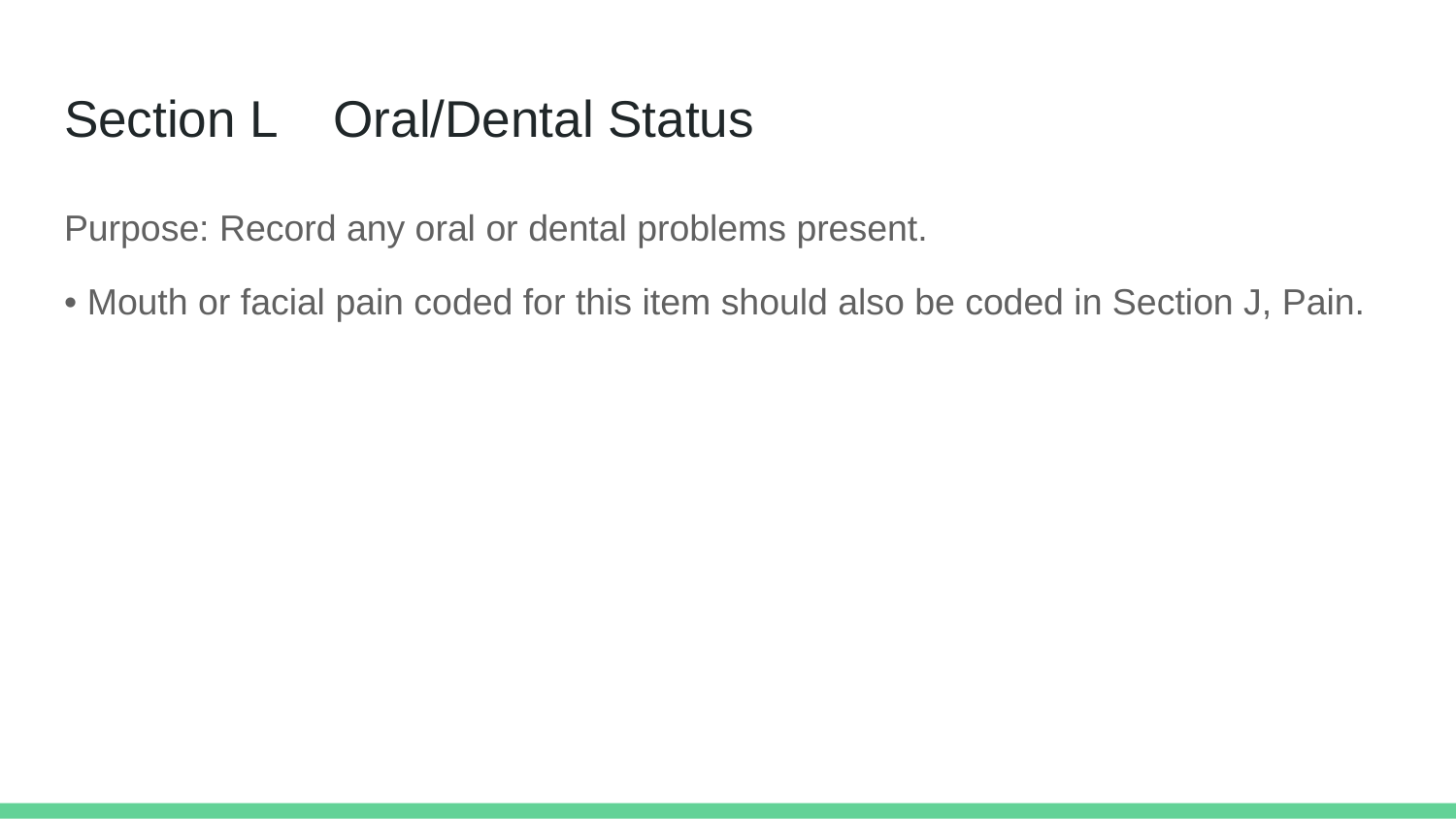

# Section L    Oral/Dental Status
Purpose: Record any oral or dental problems present.
• Mouth or facial pain coded for this item should also be coded in Section J, Pain.